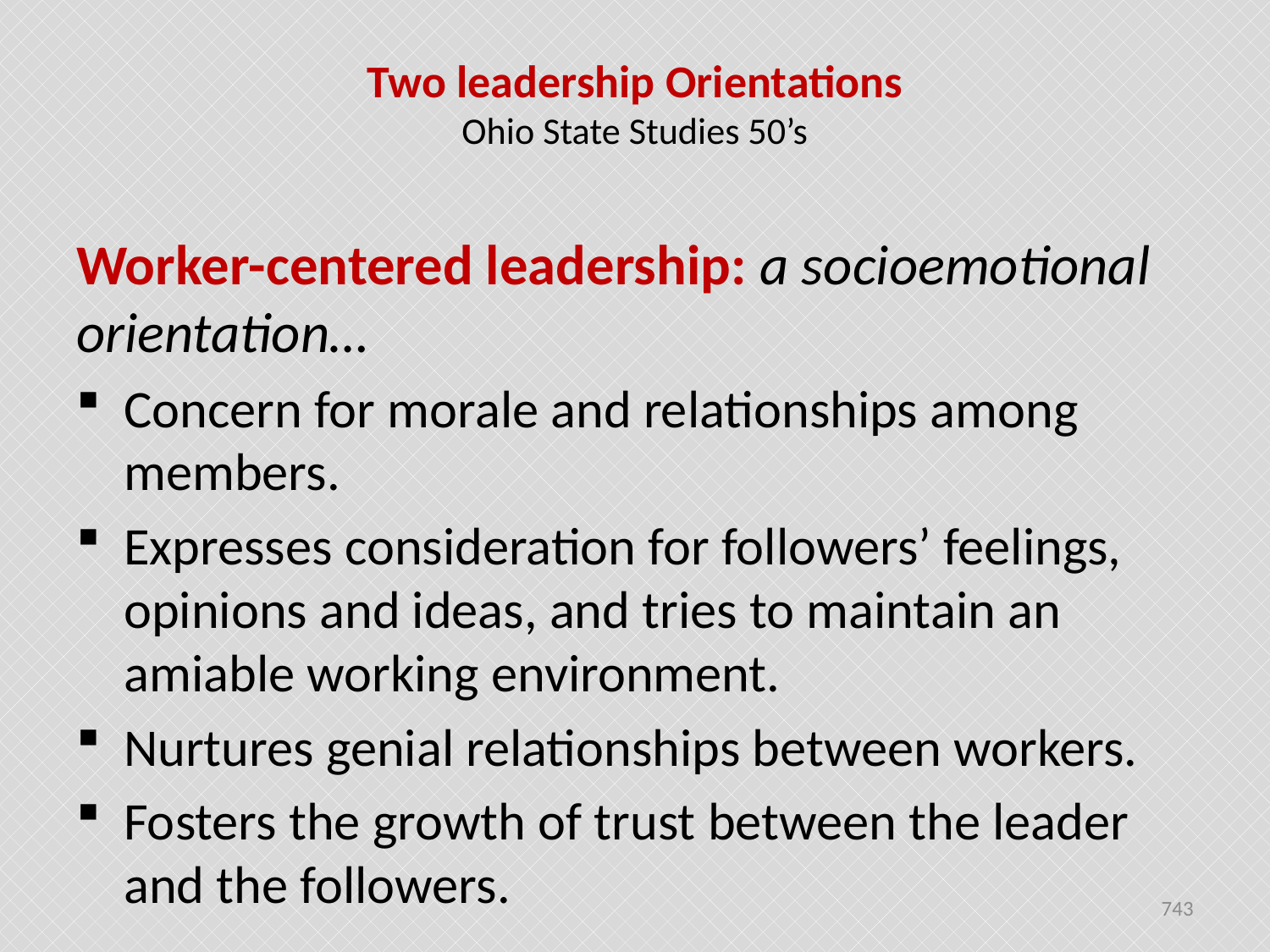

# Two leadership Orientations Ohio State Studies 50’s
Worker-centered leadership: a socioemotional orientation…
Concern for morale and relationships among members.
Expresses consideration for followers’ feelings, opinions and ideas, and tries to maintain an amiable working environment.
Nurtures genial relationships between workers.
Fosters the growth of trust between the leader and the followers.
743